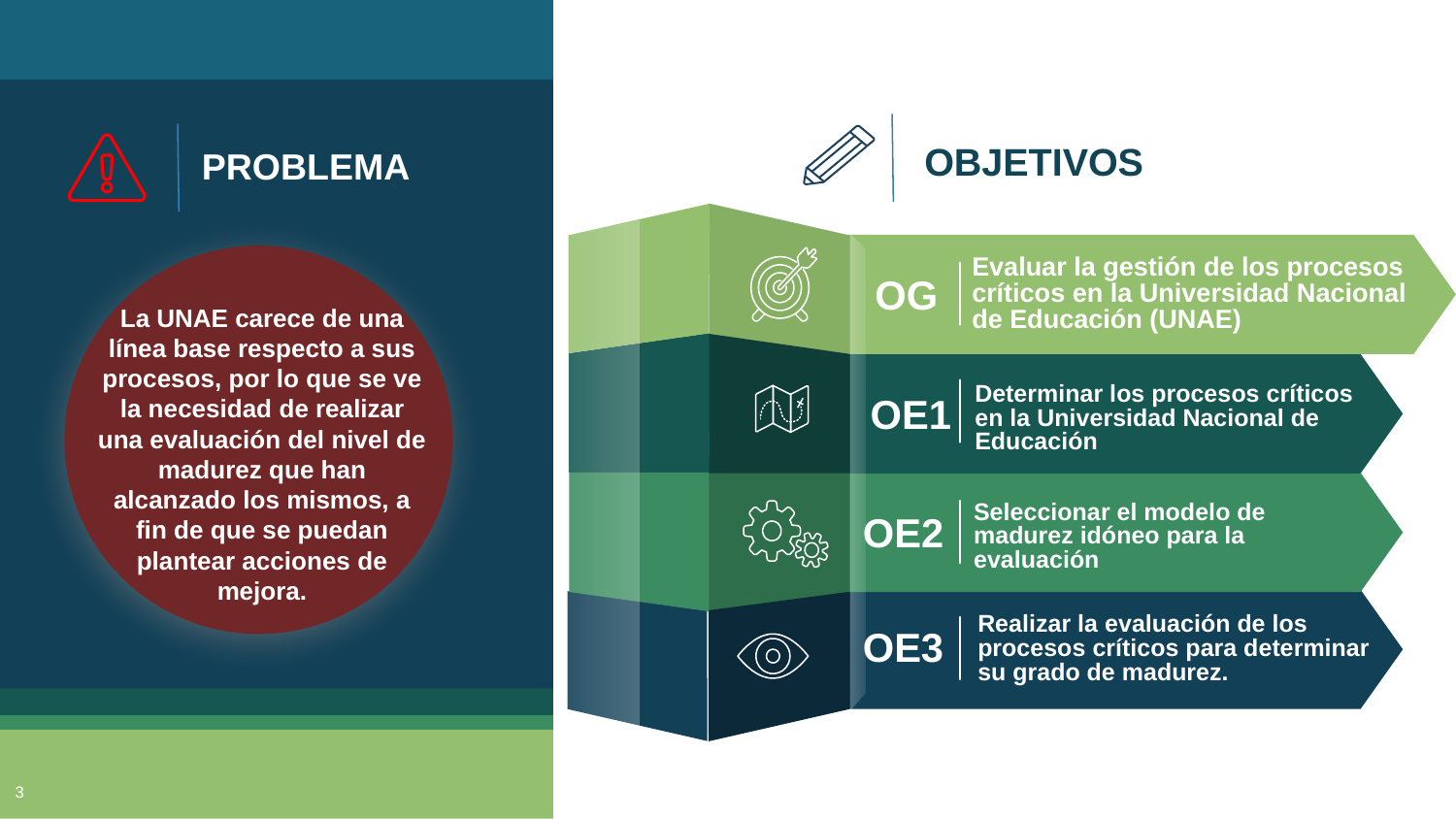

PROBLEMA

# OBJETIVOS

OG
Evaluar la gestión de los procesos críticos en la Universidad Nacional de Educación (UNAE)

La UNAE carece de una línea base respecto a sus procesos, por lo que se ve la necesidad de realizar una evaluación del nivel de madurez que han alcanzado los mismos, a fin de que se puedan plantear acciones de mejora.

OE1
Determinar los procesos críticos en la Universidad Nacional de Educación

Seleccionar el modelo de madurez idóneo para la evaluación
OE2

Realizar la evaluación de los procesos críticos para determinar su grado de madurez.
OE3

3